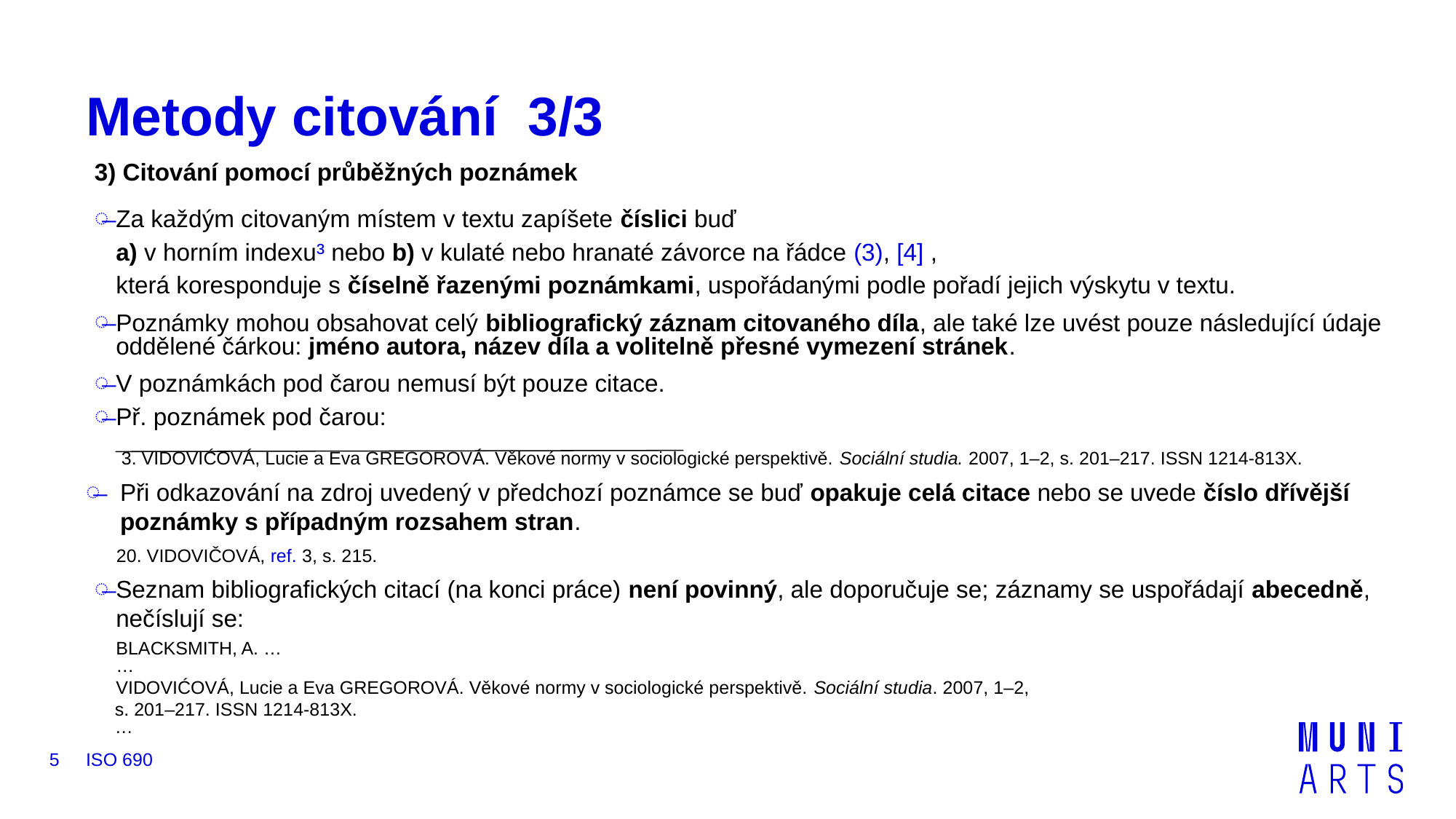

# Metody citování  3/3
3) Citování pomocí průběžných poznámek

Za každým citovaným místem v textu zapíšete číslici buď
	a) v horním indexu³ nebo b) v kulaté nebo hranaté závorce na řádce (3), [4] ,
	která koresponduje s číselně řazenými poznámkami, uspořádanými podle pořadí jejich výskytu v textu.
Poznámky mohou obsahovat celý bibliografický záznam citovaného díla, ale také lze uvést pouze následující údaje oddělené čárkou: jméno autora, název díla a volitelně přesné vymezení stránek.
V poznámkách pod čarou nemusí být pouze citace.
Př. poznámek pod čarou:

    3. VIDOVIĆOVÁ, Lucie a Eva GREGOROVÁ. Věkové normy v sociologické perspektivě. Sociální studia. 2007, 1–2, s. 201–217. ISSN 1214-813X.
Při odkazování na zdroj uvedený v předchozí poznámce se buď opakuje celá citace nebo se uvede číslo dřívější poznámky s případným rozsahem stran.
    20. VIDOVIČOVÁ, ref. 3, s. 215.
Seznam bibliografických citací (na konci práce) není povinný, ale doporučuje se; záznamy se uspořádají abecedně, nečíslují se:
	BLACKSMITH, A. …
	…
	VIDOVIĆOVÁ, Lucie a Eva GREGOROVÁ. Věkové normy v sociologické perspektivě. Sociální studia. 2007, 1–2,
    s. 201–217. ISSN 1214-813X.
    …

5
ISO 690